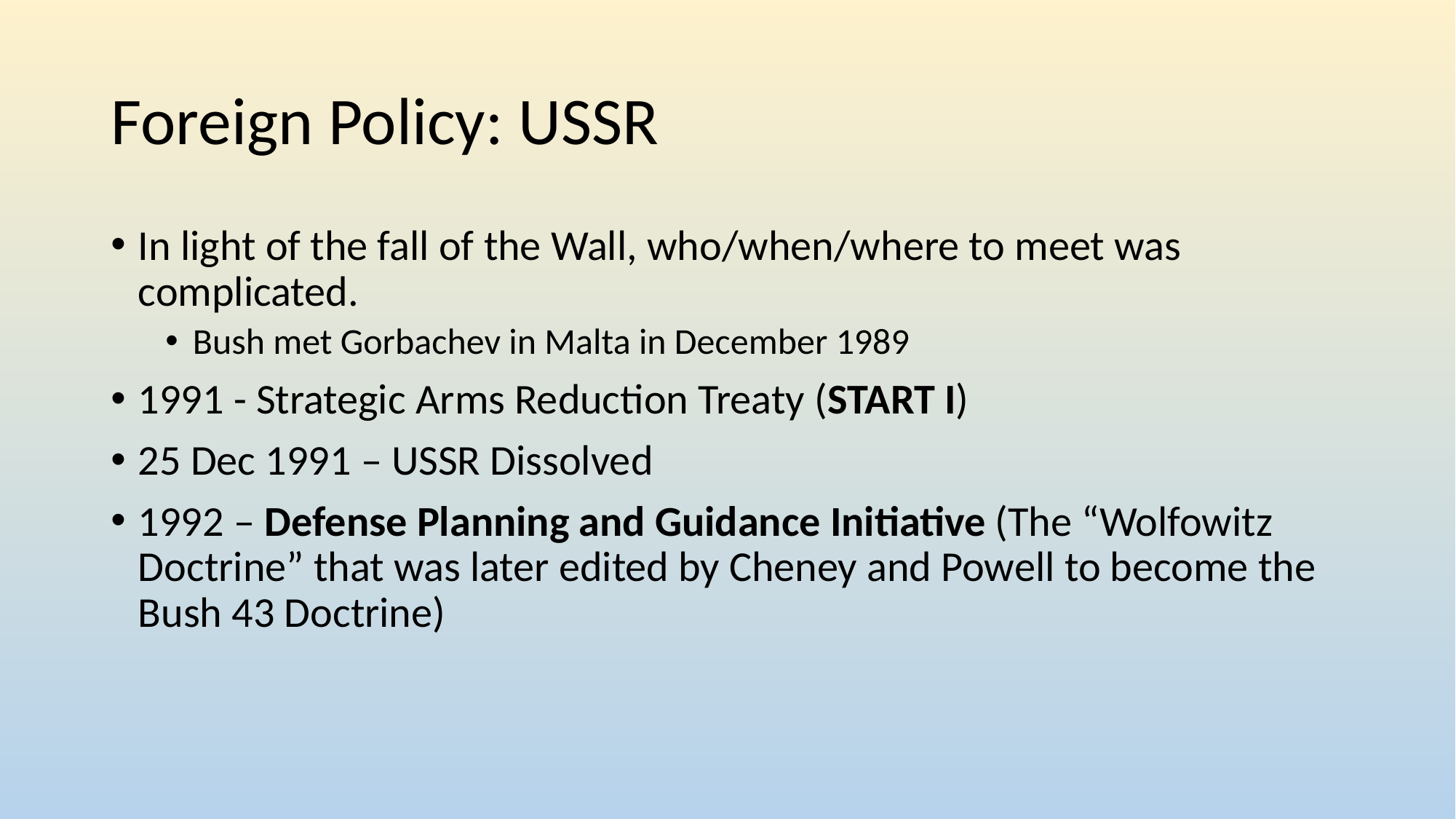

# Foreign Policy: USSR
In light of the fall of the Wall, who/when/where to meet was complicated.
Bush met Gorbachev in Malta in December 1989
1991 - Strategic Arms Reduction Treaty (START I)
25 Dec 1991 – USSR Dissolved
1992 – Defense Planning and Guidance Initiative (The “Wolfowitz Doctrine” that was later edited by Cheney and Powell to become the Bush 43 Doctrine)